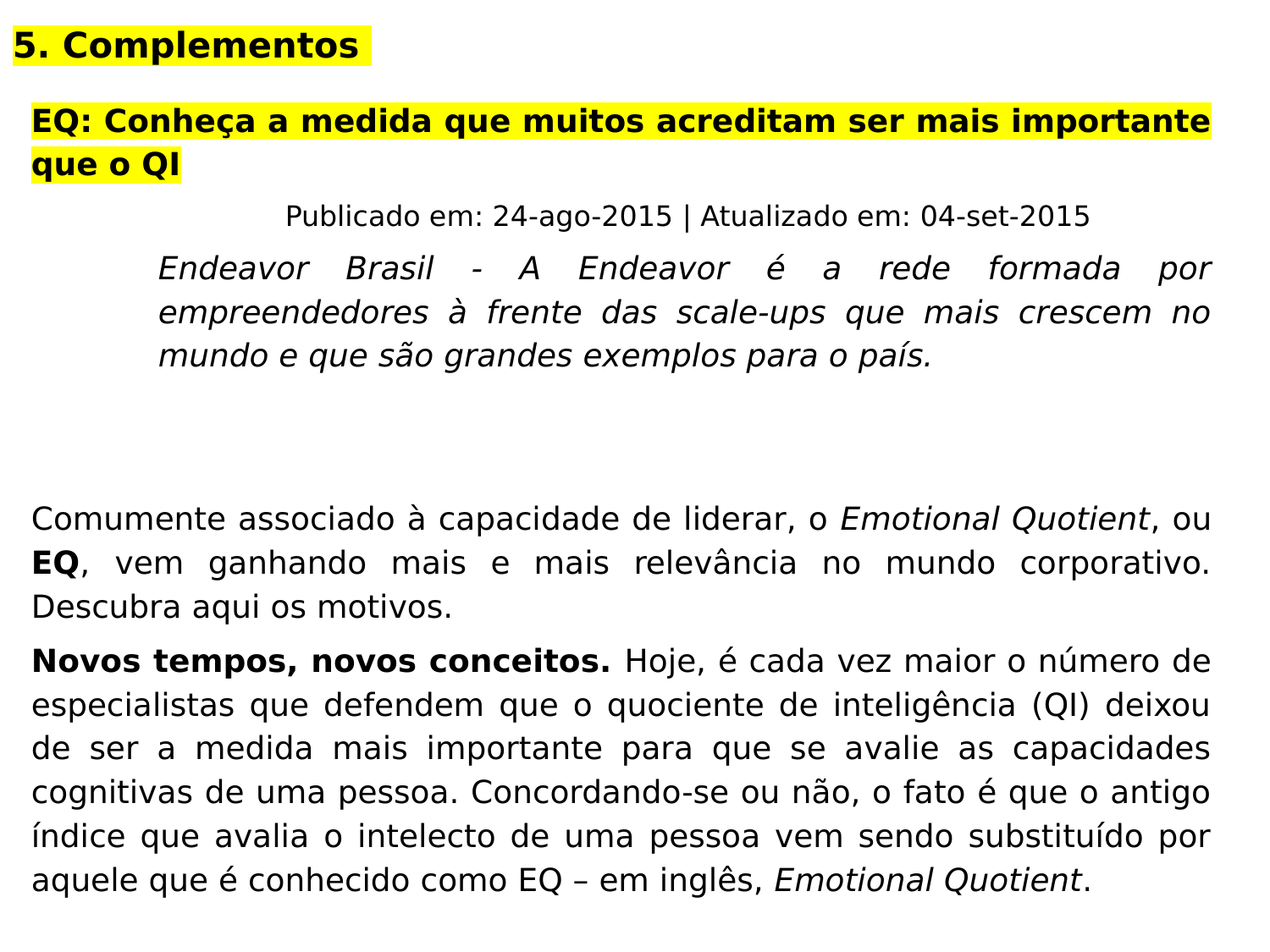

5. Complementos
EQ: Conheça a medida que muitos acreditam ser mais importante que o QI
Publicado em: 24-ago-2015 | Atualizado em: 04-set-2015
Endeavor Brasil - A Endeavor é a rede formada por empreendedores à frente das scale-ups que mais crescem no mundo e que são grandes exemplos para o país.

Comumente associado à capacidade de liderar, o Emotional Quotient, ou EQ, vem ganhando mais e mais relevância no mundo corporativo. Descubra aqui os motivos.
Novos tempos, novos conceitos. Hoje, é cada vez maior o número de especialistas que defendem que o quociente de inteligência (QI) deixou de ser a medida mais importante para que se avalie as capacidades cognitivas de uma pessoa. Concordando-se ou não, o fato é que o antigo índice que avalia o intelecto de uma pessoa vem sendo substituído por aquele que é conhecido como EQ – em inglês, Emotional Quotient.